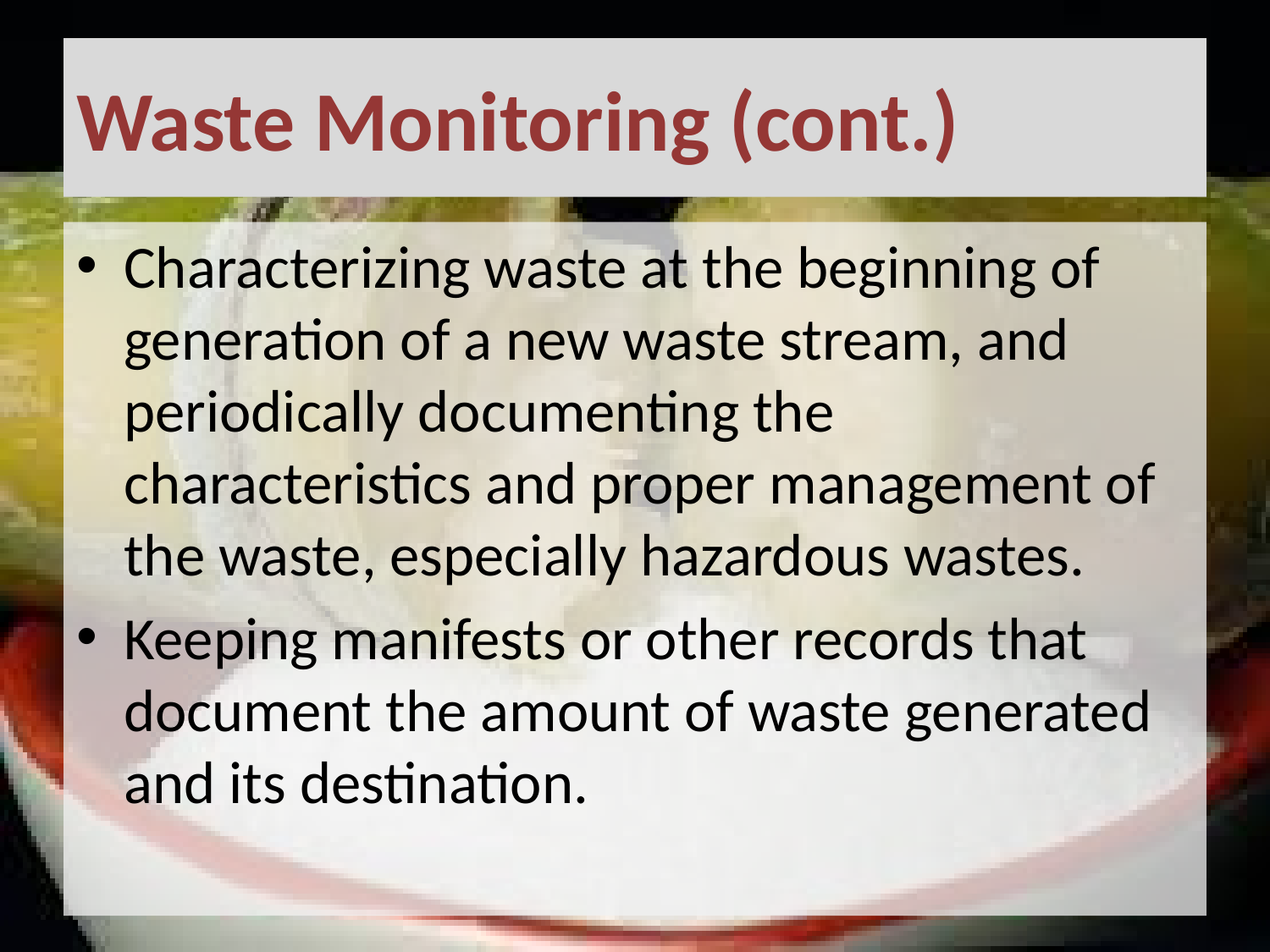

# Waste Monitoring (cont.)
Characterizing waste at the beginning of generation of a new waste stream, and periodically documenting the characteristics and proper management of the waste, especially hazardous wastes.
Keeping manifests or other records that document the amount of waste generated and its destination.